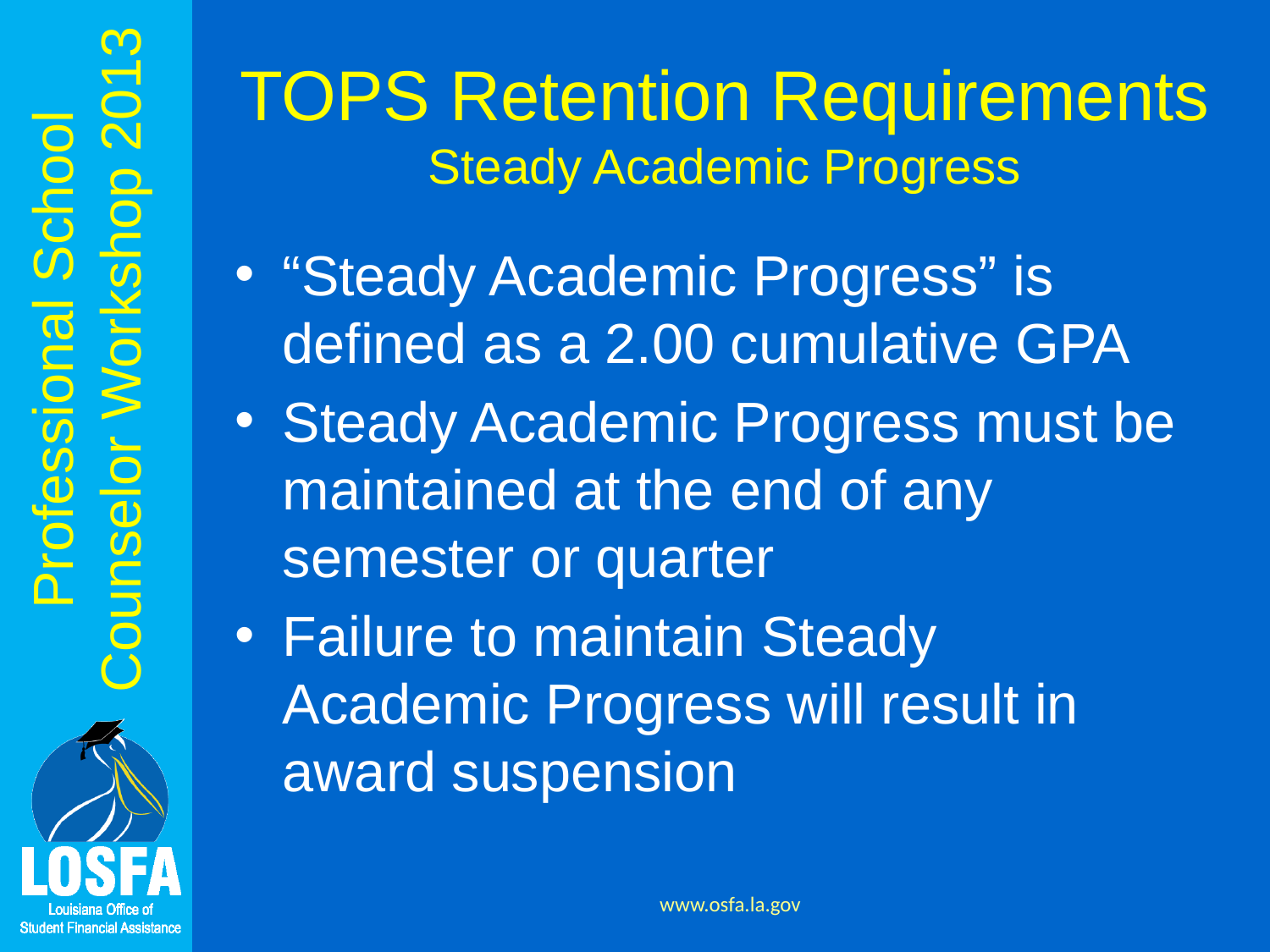

# TOPS Retention Requirements Steady Academic Progress
“Steady Academic Progress” is defined as a 2.00 cumulative GPA
Steady Academic Progress must be maintained at the end of any semester or quarter
Failure to maintain Steady Academic Progress will result in award suspension
www.osfa.la.gov